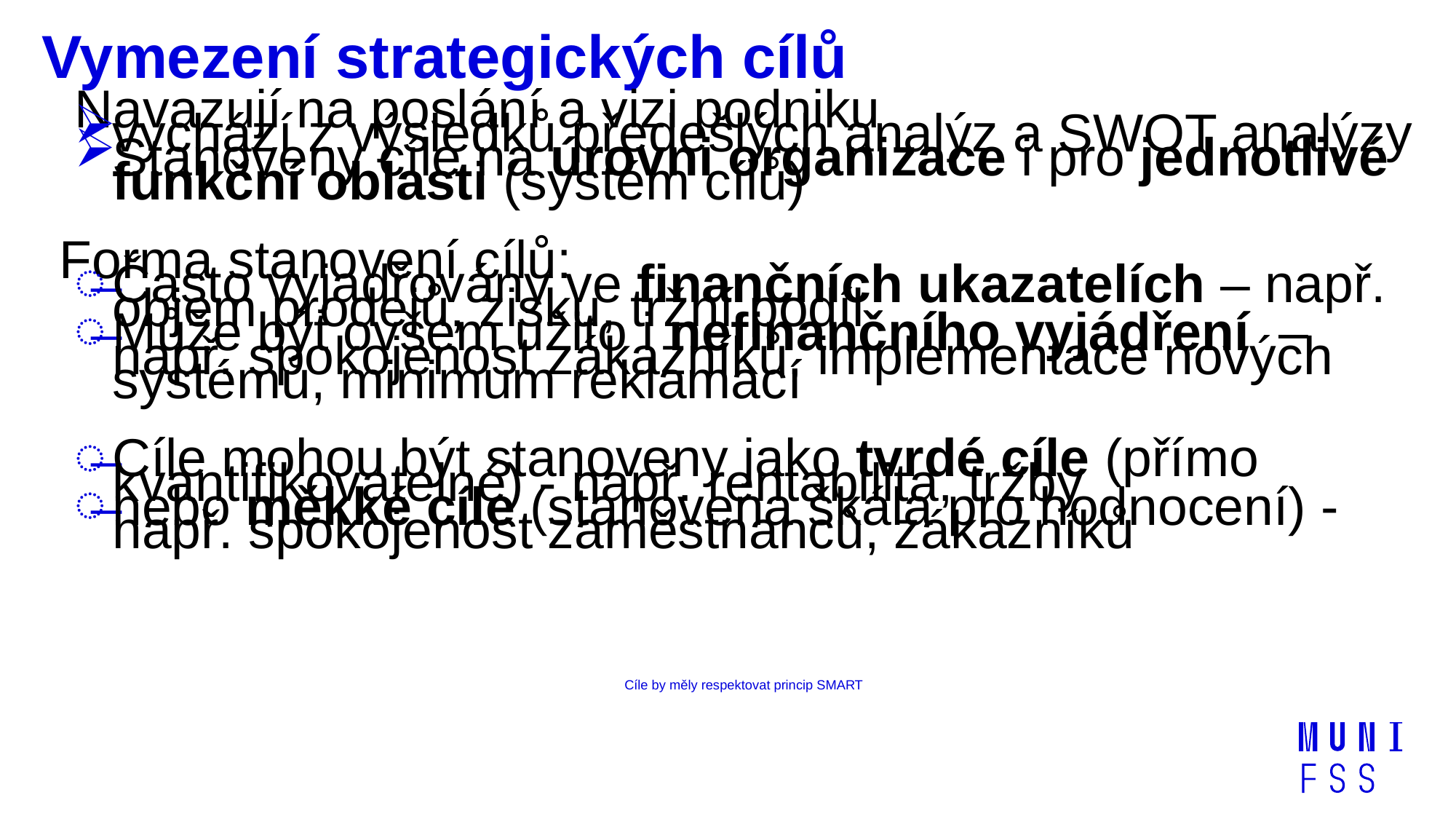

# Vymezení strategických cílů
Navazují na poslání a vizi podniku
vychází z výsledků předešlých analýz a SWOT analýzy
Stanoveny cíle na úrovni organizace i pro jednotlivé funkční oblasti (systém cílů)

Forma stanovení cílů:
Často vyjadřovány ve finančních ukazatelích – např. objem prodejů, zisku, tržní podíl
Může být ovšem užito i nefinančního vyjádření  – např. spokojenost zákazníků, implementace nových systémů, minimum reklamací

Cíle mohou být stanoveny jako tvrdé cíle (přímo kvantifikovatelné) - např. rentabilita, tržby
nebo měkké cíle (stanovena škála pro hodnocení) - např. spokojenost zaměstnanců, zákazníků

Cíle by měly respektovat princip SMART